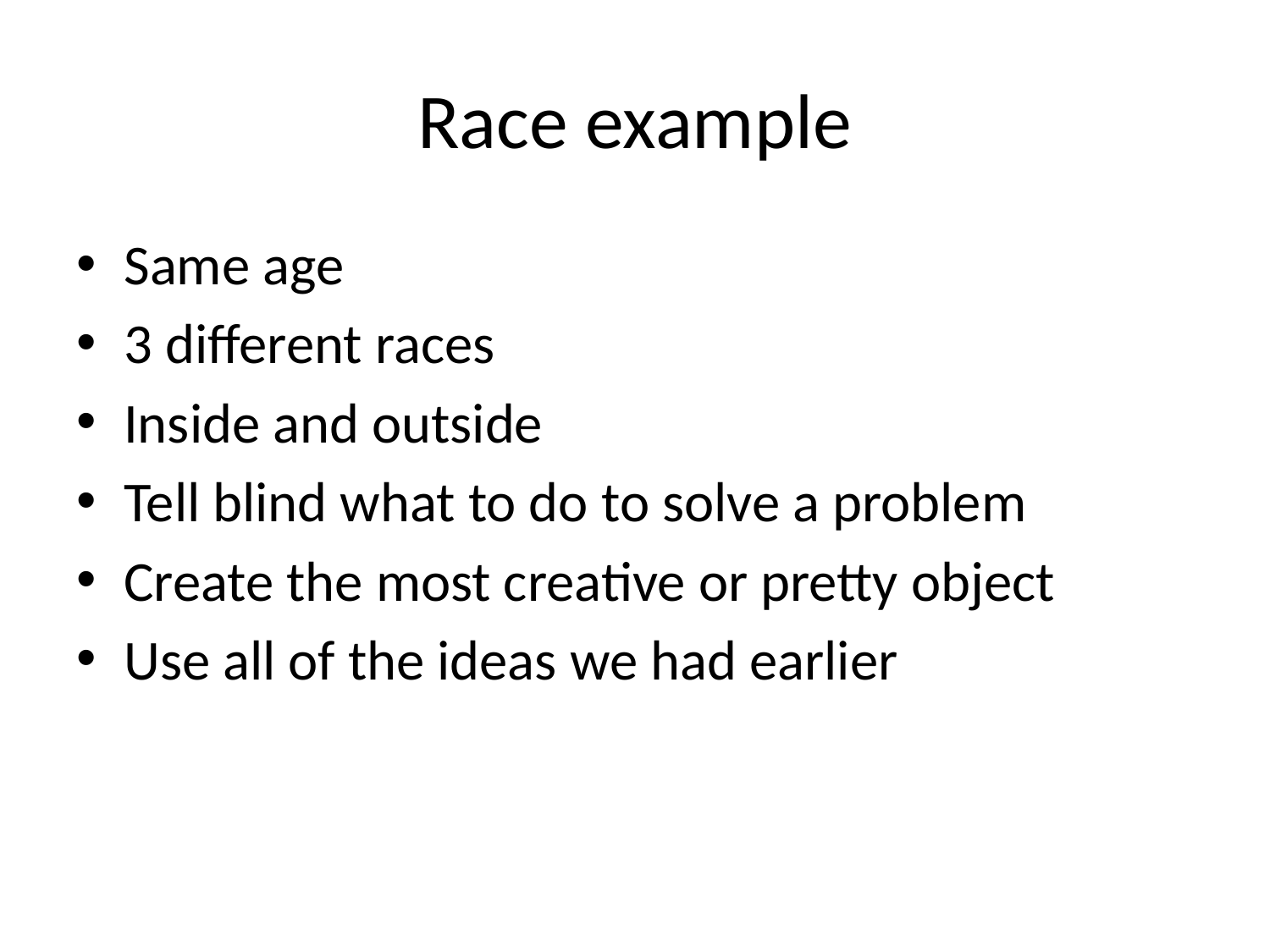

# Race example
Same age
3 different races
Inside and outside
Tell blind what to do to solve a problem
Create the most creative or pretty object
Use all of the ideas we had earlier